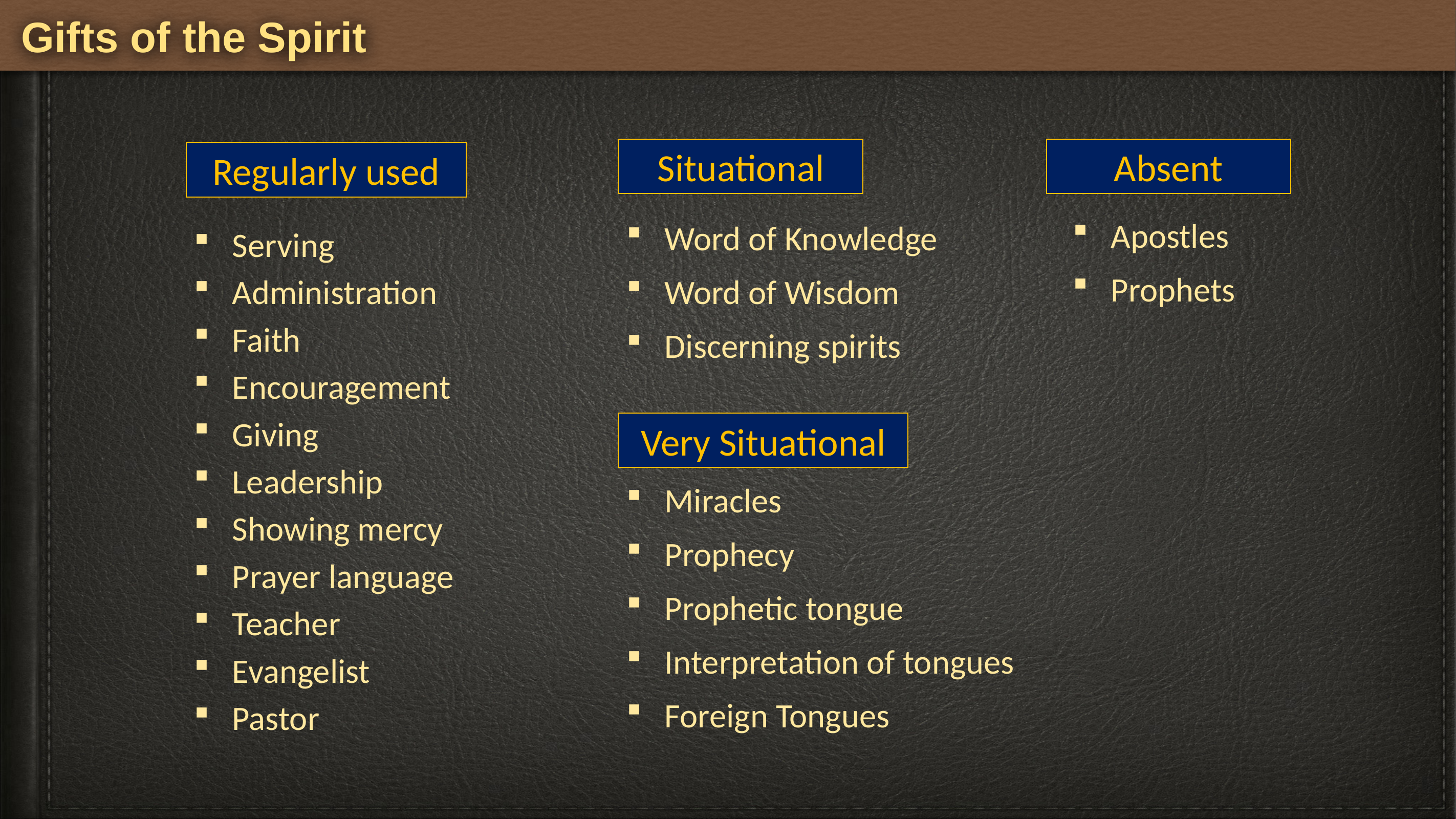

Gifts of the Spirit
Situational
Absent
Regularly used
Apostles
Prophets
Serving
Administration
Faith
Encouragement
Giving
Leadership
Showing mercy
Prayer language
Teacher
Evangelist
Pastor
Word of Knowledge
Word of Wisdom
Discerning spirits

Miracles
Prophecy
Prophetic tongue
Interpretation of tongues
Foreign Tongues
Very Situational